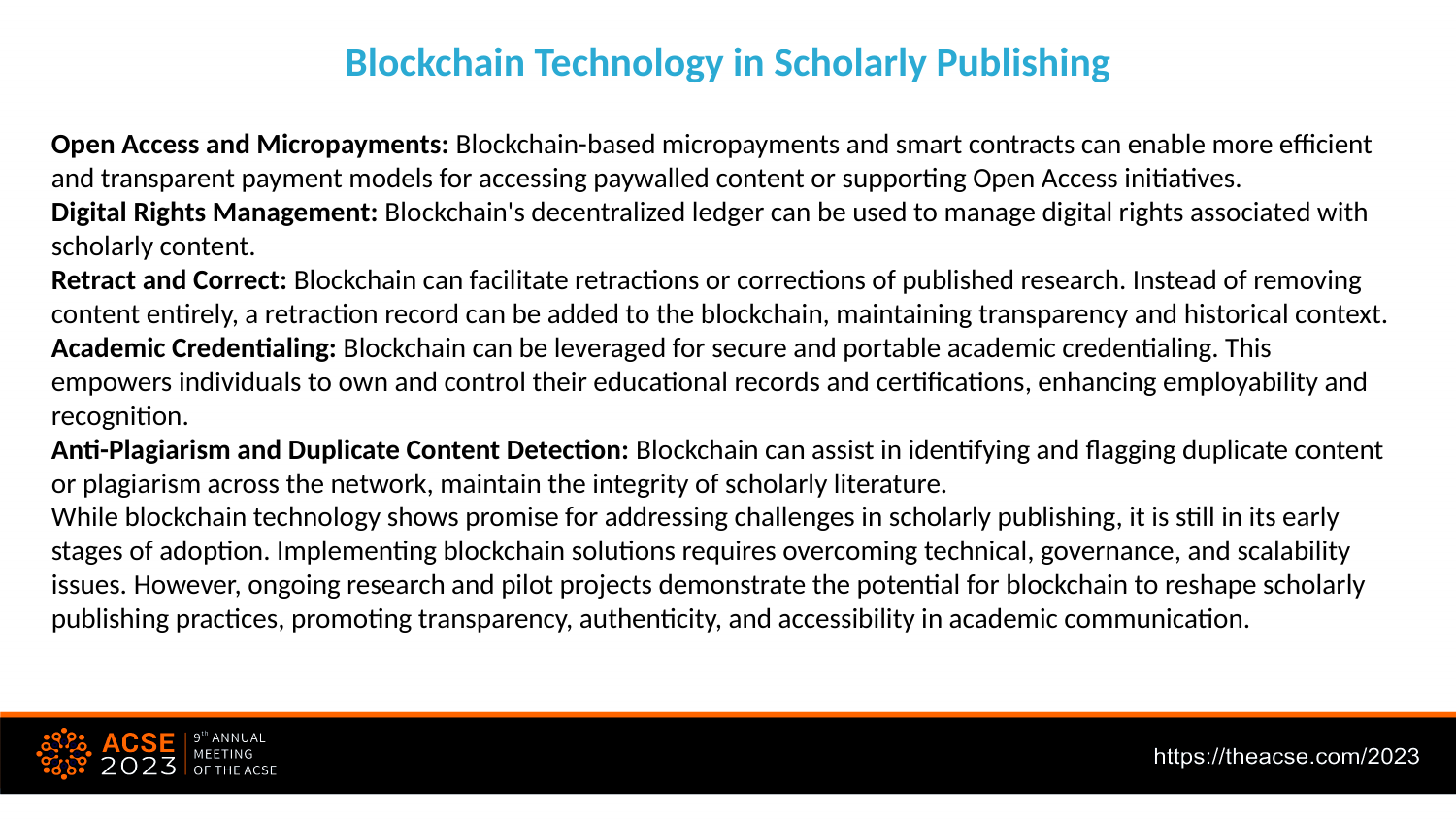

Blockchain Technology in Scholarly Publishing
Open Access and Micropayments: Blockchain-based micropayments and smart contracts can enable more efficient and transparent payment models for accessing paywalled content or supporting Open Access initiatives.
Digital Rights Management: Blockchain's decentralized ledger can be used to manage digital rights associated with scholarly content.
Retract and Correct: Blockchain can facilitate retractions or corrections of published research. Instead of removing content entirely, a retraction record can be added to the blockchain, maintaining transparency and historical context.
Academic Credentialing: Blockchain can be leveraged for secure and portable academic credentialing. This empowers individuals to own and control their educational records and certifications, enhancing employability and recognition.
Anti-Plagiarism and Duplicate Content Detection: Blockchain can assist in identifying and flagging duplicate content or plagiarism across the network, maintain the integrity of scholarly literature.
While blockchain technology shows promise for addressing challenges in scholarly publishing, it is still in its early stages of adoption. Implementing blockchain solutions requires overcoming technical, governance, and scalability issues. However, ongoing research and pilot projects demonstrate the potential for blockchain to reshape scholarly publishing practices, promoting transparency, authenticity, and accessibility in academic communication.